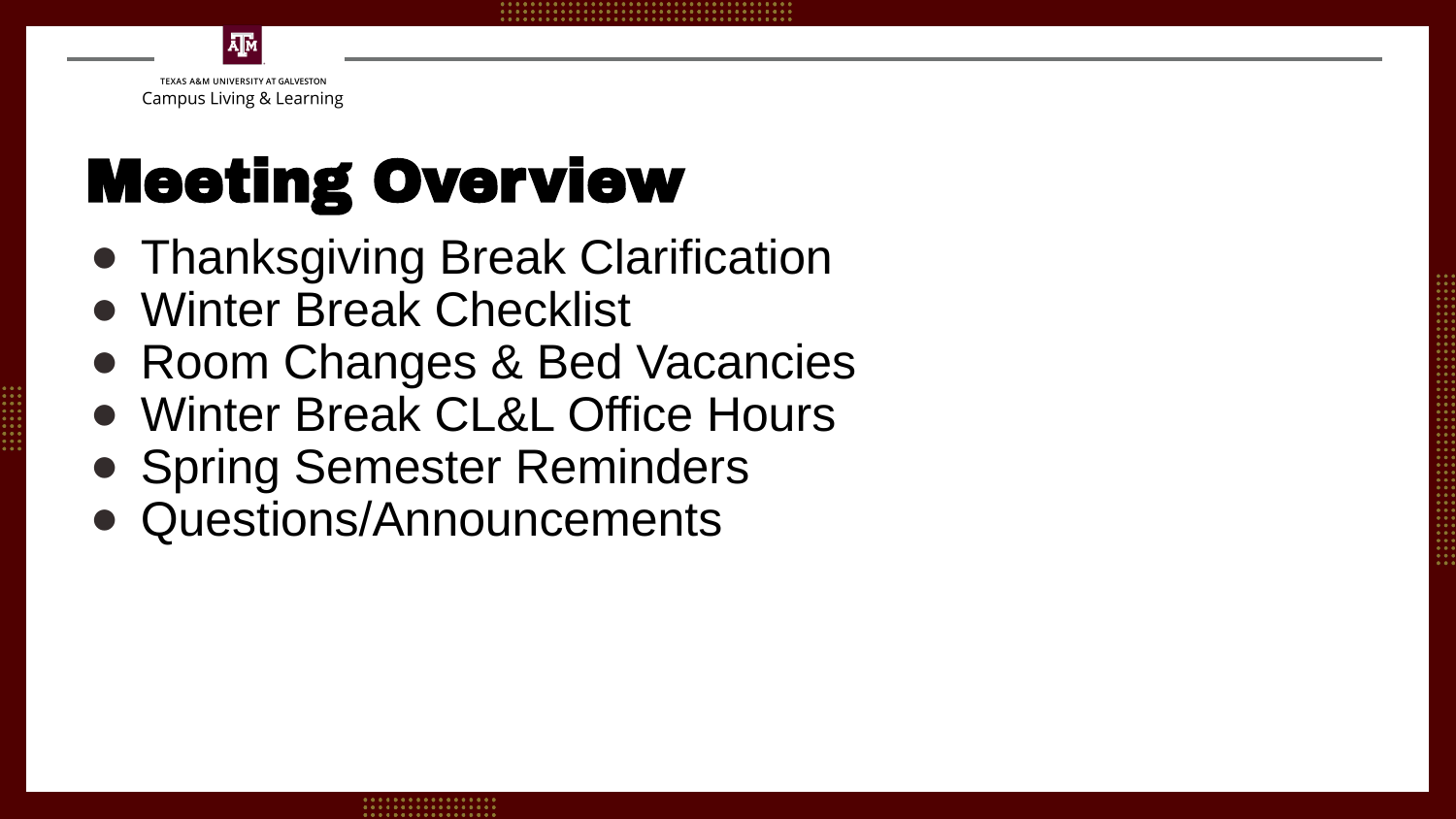

# Meeting Overview
Thanksgiving Break Clarification
Winter Break Checklist
Room Changes & Bed Vacancies
Winter Break CL&L Office Hours
Spring Semester Reminders
Questions/Announcements